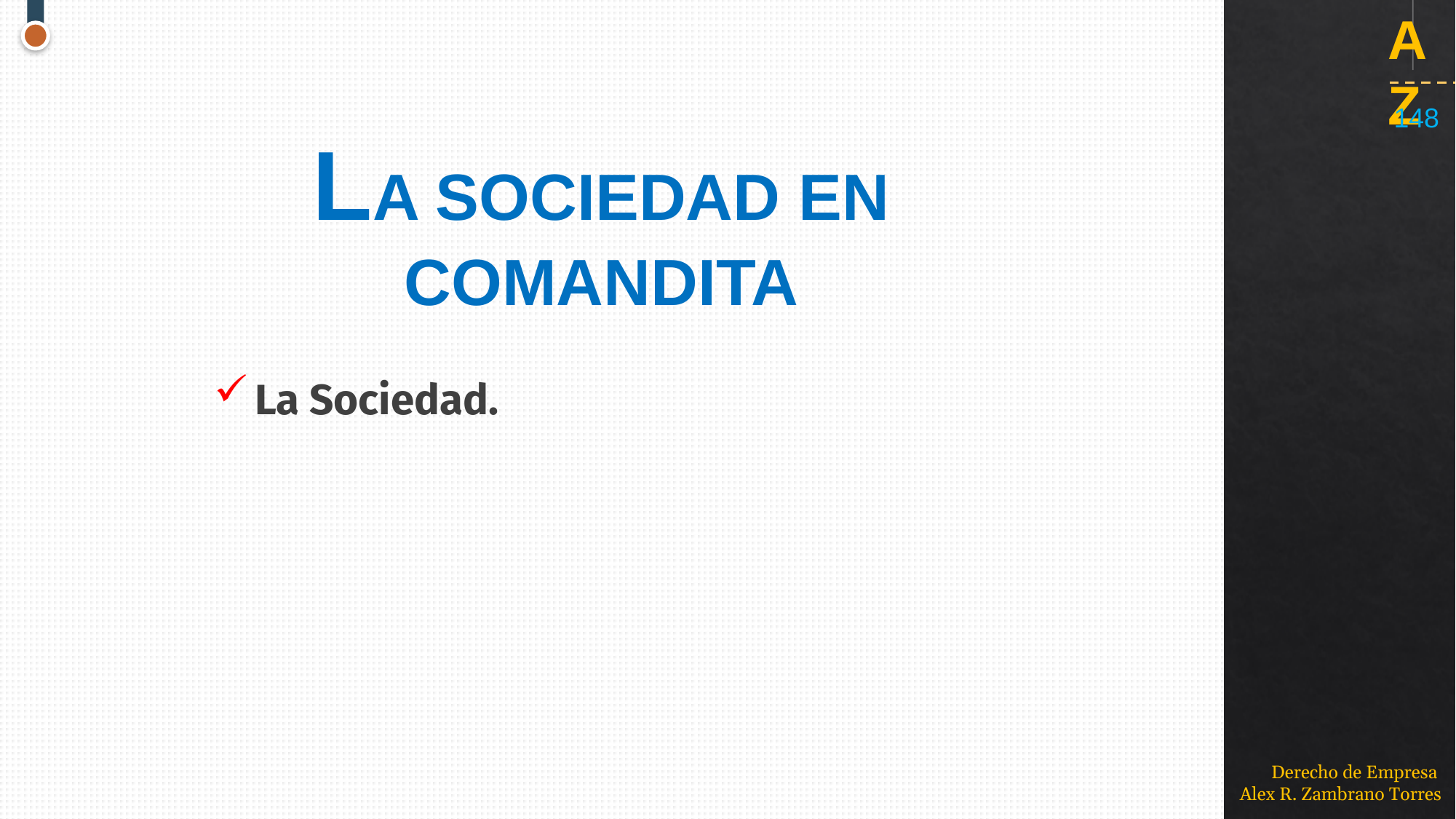

148
LA SOCIEDAD EN COMANDITA
La Sociedad.